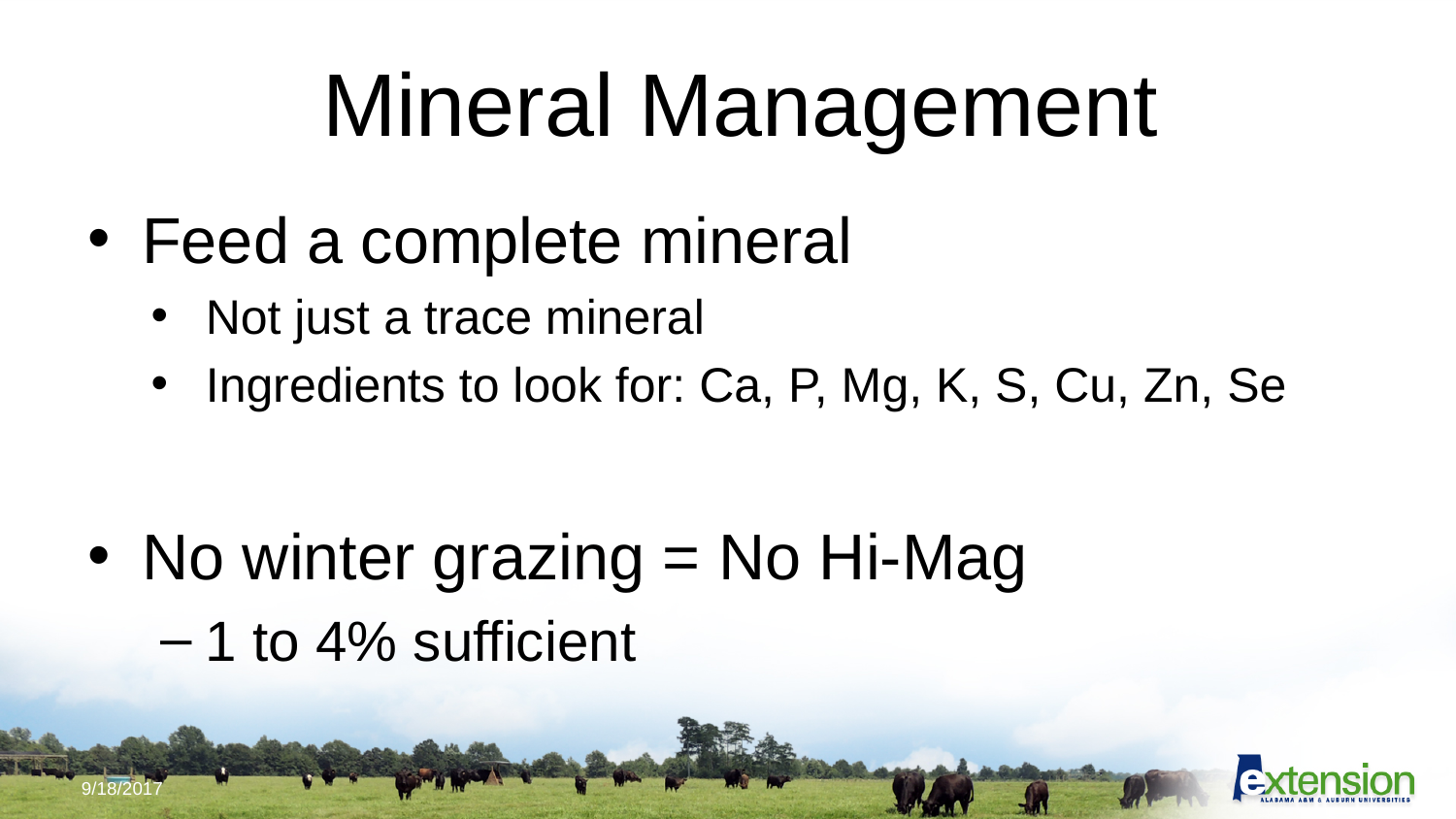

# Mineral Management
Feed a complete mineral
Not just a trace mineral
Ingredients to look for: Ca, P, Mg, K, S, Cu, Zn, Se

No winter grazing = No Hi-Mag
1 to 4% sufficient

9/18/2017
35